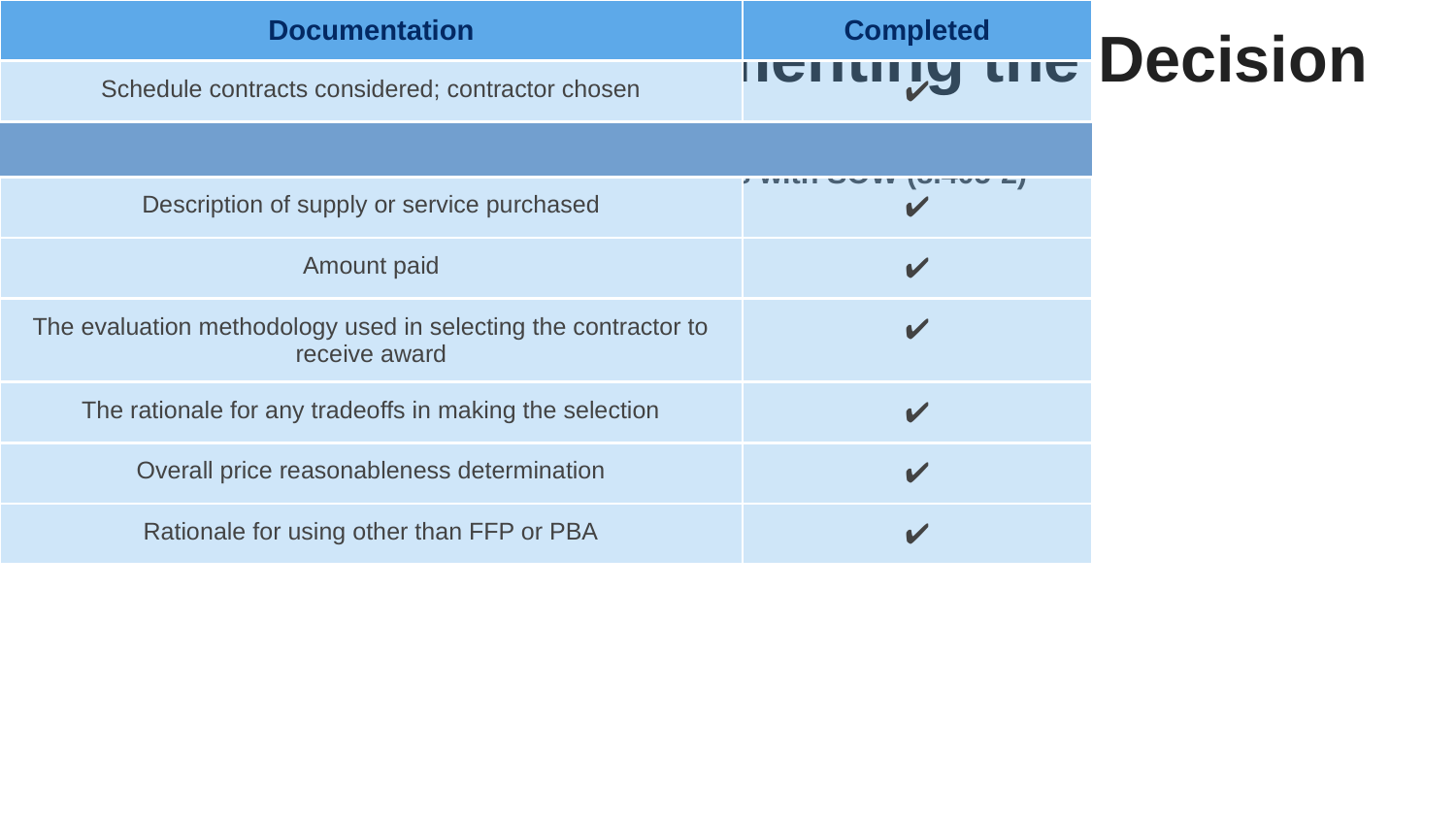

# Making and Documenting the Decision
Documentation – Orders with SOW (8.405-2)
| Documentation | Completed |
| --- | --- |
| Schedule contracts considered; contractor chosen | ✔ |
|  |  |
| Description of supply or service purchased | ✔ |
| Amount paid | ✔ |
| The evaluation methodology used in selecting the contractor to receive award | ✔ |
| The rationale for any tradeoffs in making the selection | ✔ |
| Overall price reasonableness determination | ✔ |
| Rationale for using other than FFP or PBA | ✔ |
| Evidence of compliance with the ordering procedures when exceeding the SAT | ✔ |